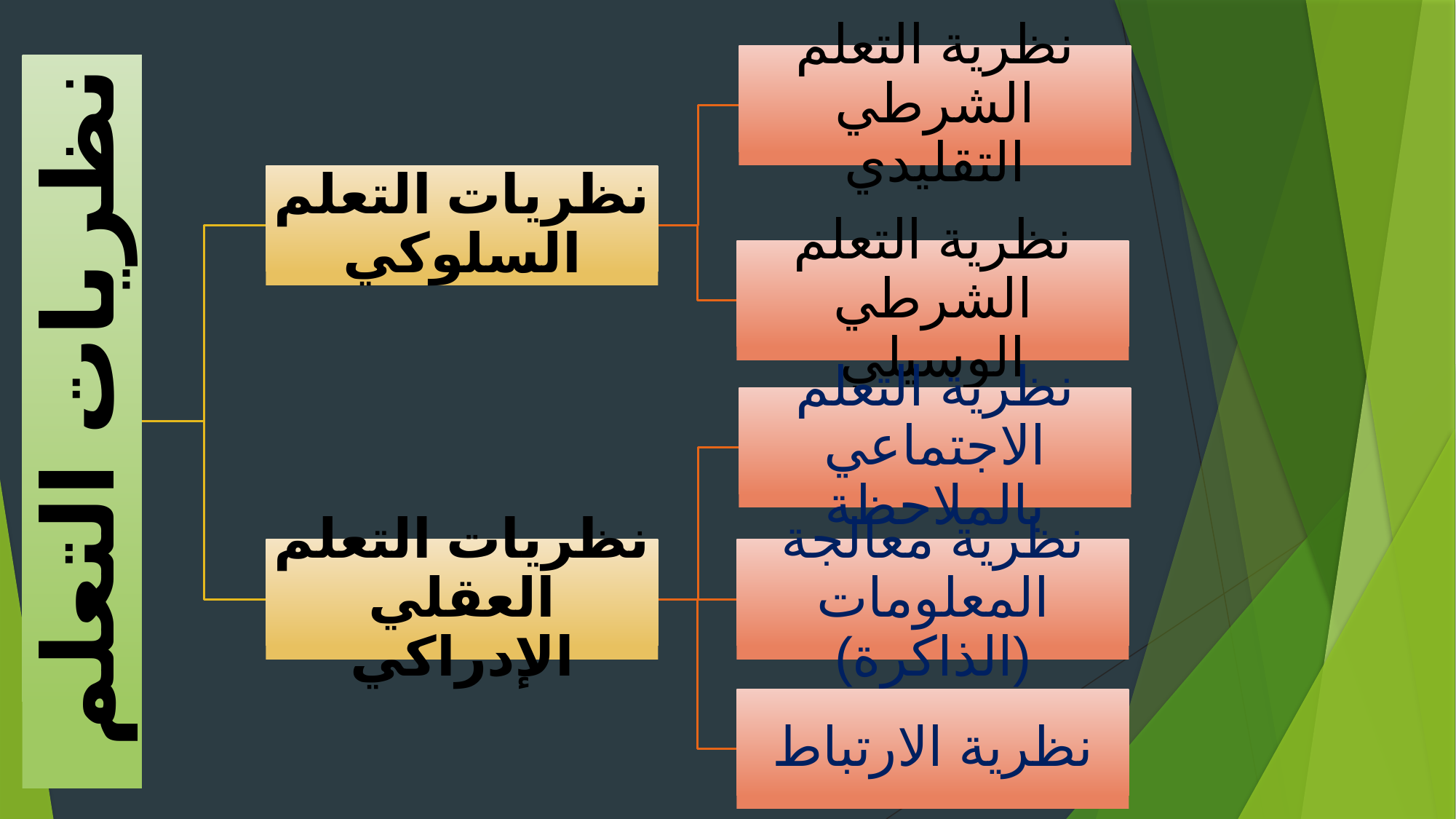

نظريات التعلم
نظريات التعلم السلوكي
نظرية التعلم الشرطي التقليدي
نظرية التعلم الشرطي الوسيلي
نظريات التعلم العقلي الإدراكي
نظرية التعلم الاجتماعي بالملاحظة
نظرية معالجة المعلومات (الذاكرة)
نظرية الارتباط